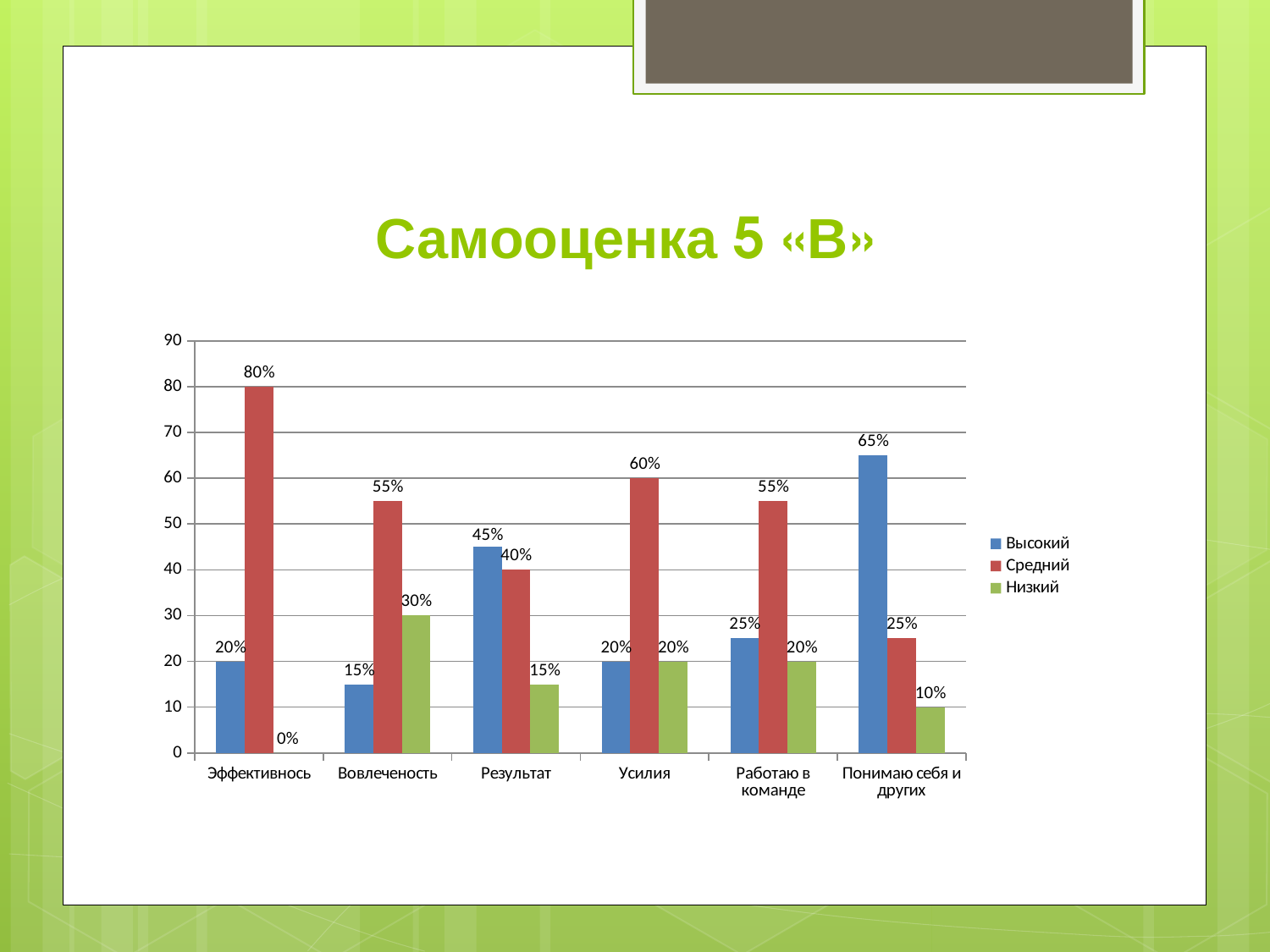

# Самооценка 5 «В»

### Chart

| Category | Высокий | Средний | Низкий |
|---|---|---|---|
| Эффективнось | 20.0 | 80.0 | 0.0 |
| Вовлеченость | 15.0 | 55.0 | 30.0 |
| Результат | 45.0 | 40.0 | 15.0 |
| Усилия | 20.0 | 60.0 | 20.0 |
| Работаю в команде | 25.0 | 55.0 | 20.0 |
| Понимаю себя и других | 65.0 | 25.0 | 10.0 |